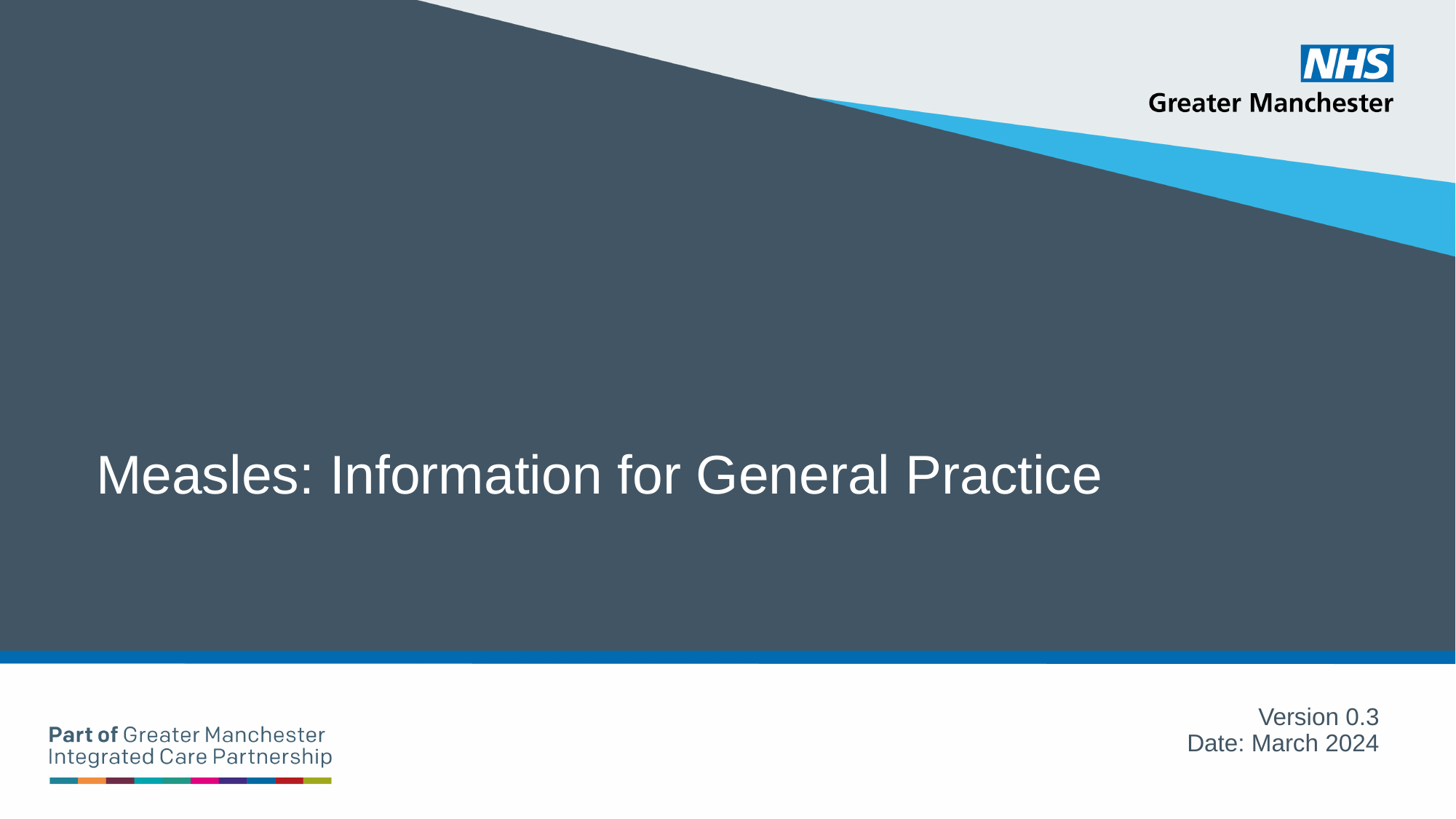

# Measles: Information for General Practice
Version 0.3
Date: March 2024